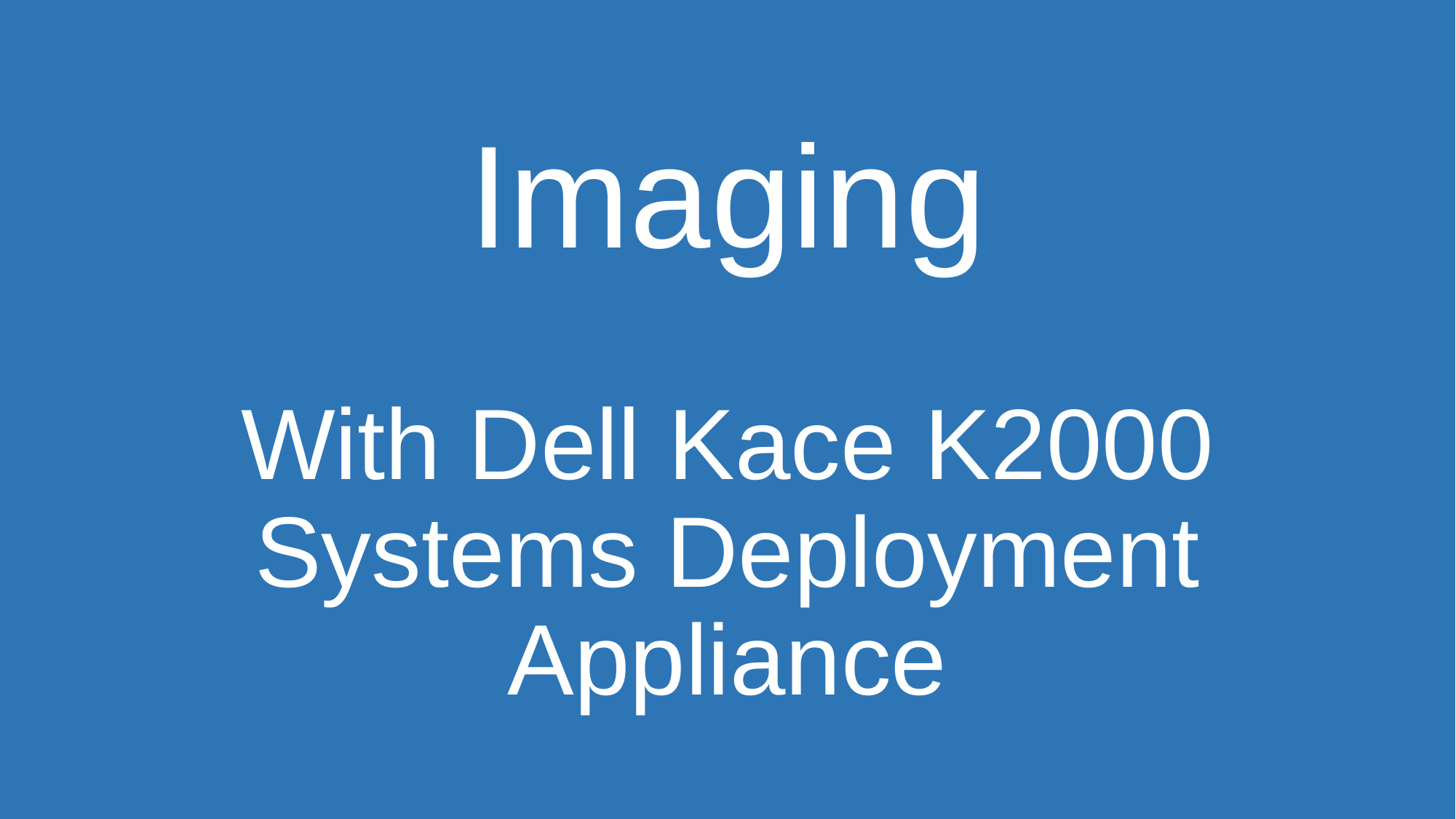

# Imaging
With Dell Kace K2000 Systems Deployment Appliance